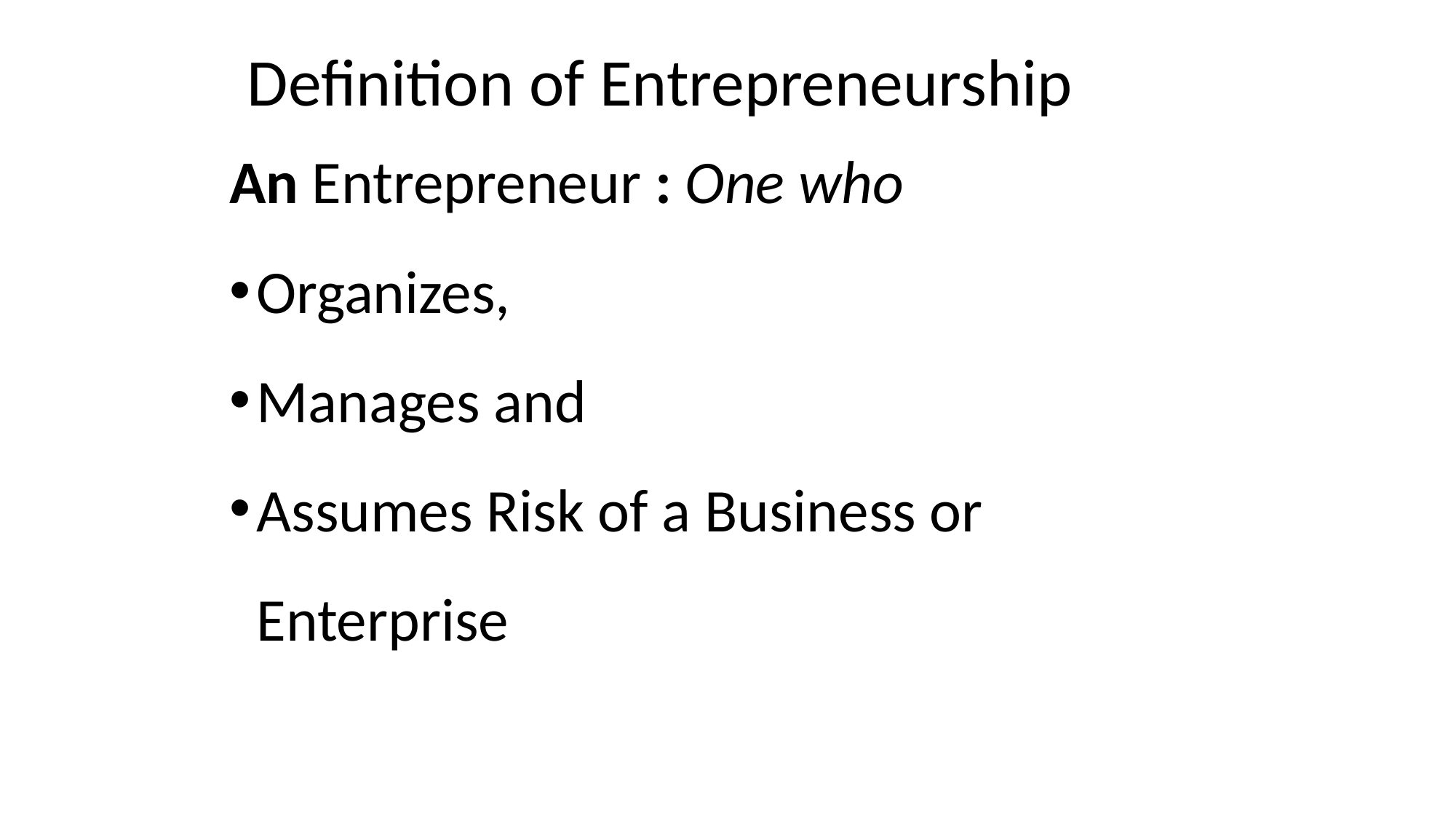

# Definition of Entrepreneurship
An Entrepreneur : One who
Organizes,
Manages and
Assumes Risk of a Business or Enterprise